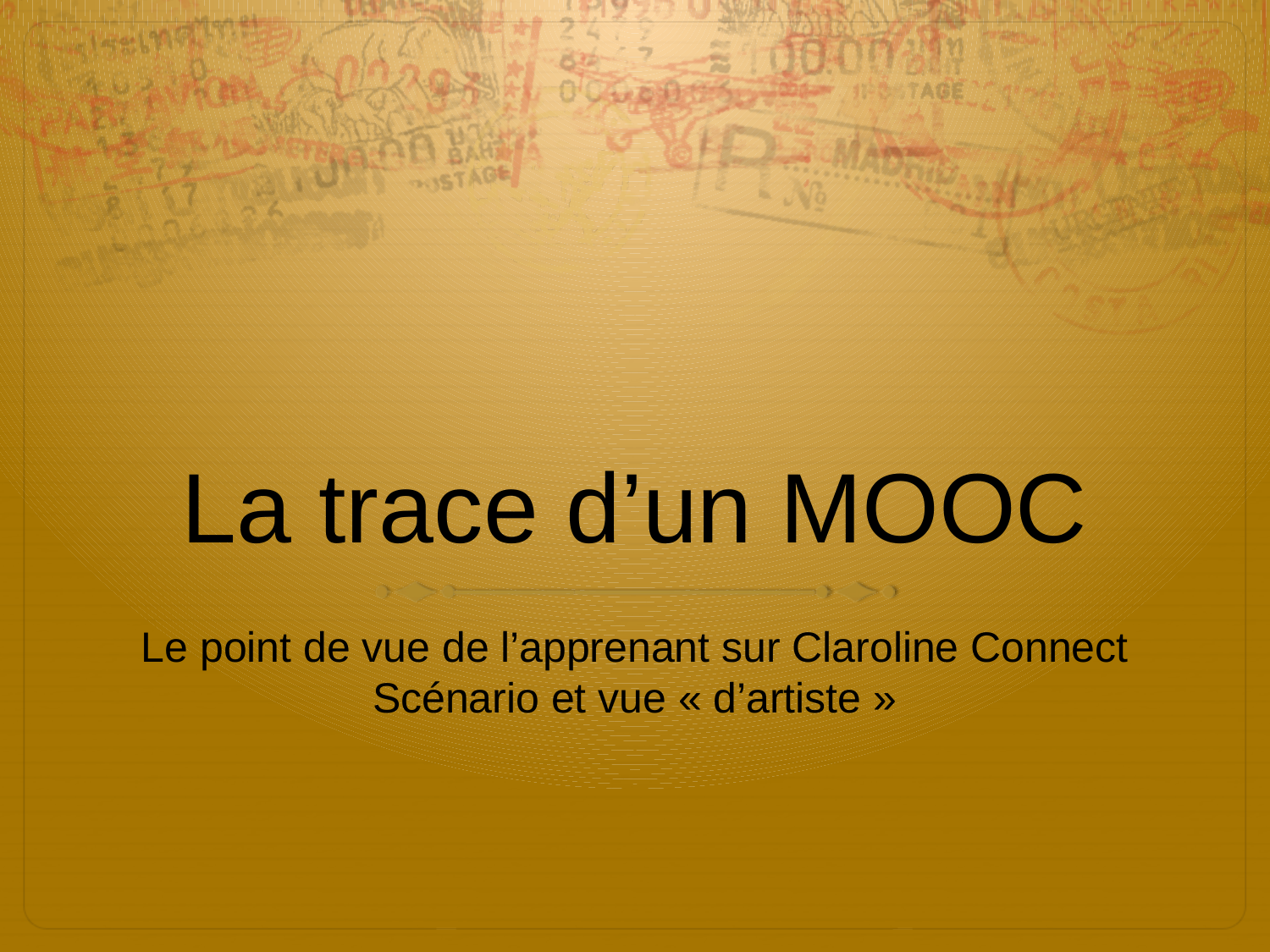

# La trace d’un MOOC
Le point de vue de l’apprenant sur Claroline Connect
Scénario et vue « d’artiste »